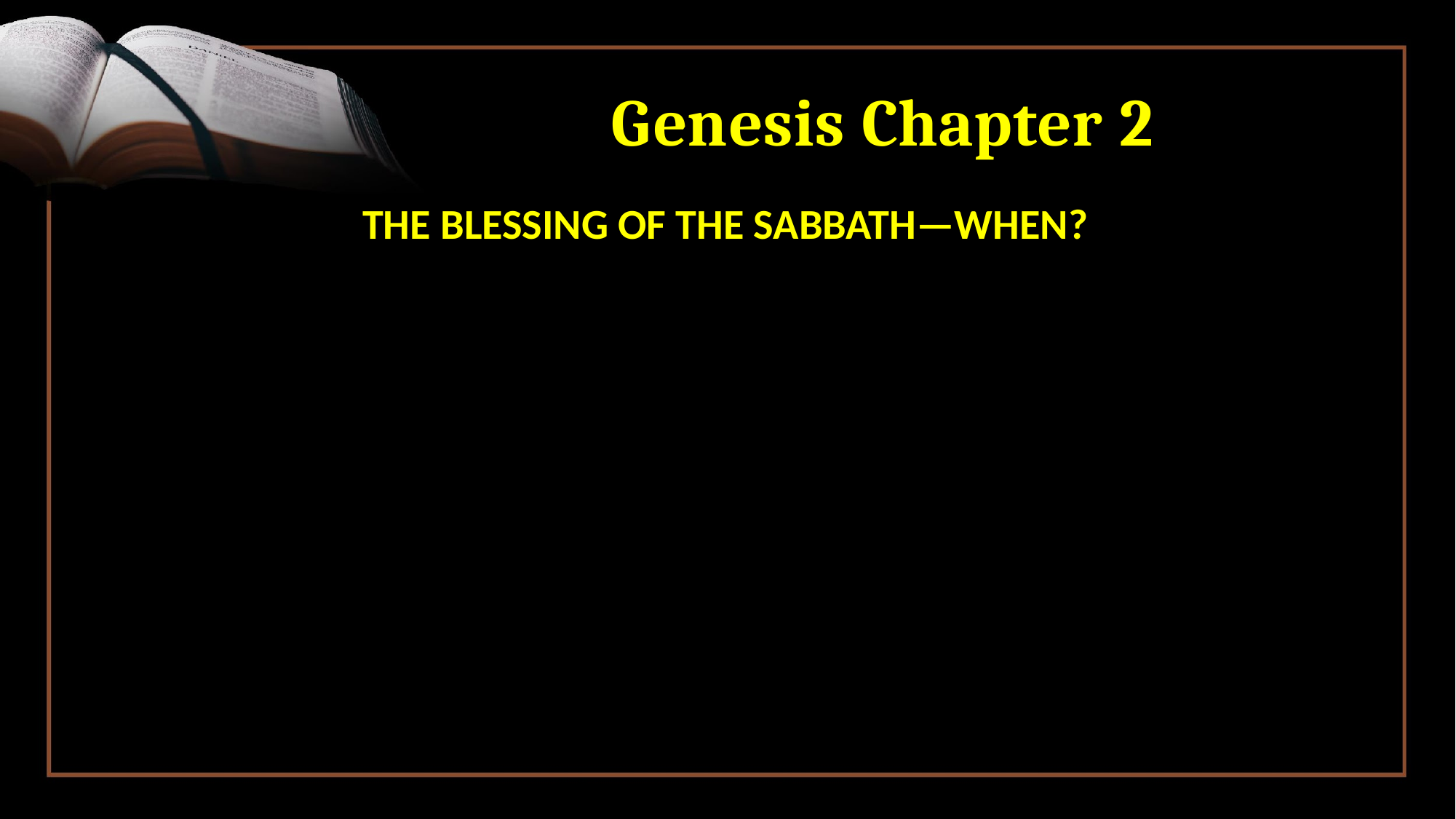

# Genesis Chapter 2
THE BLESSING OF THE SABBATH—WHEN?